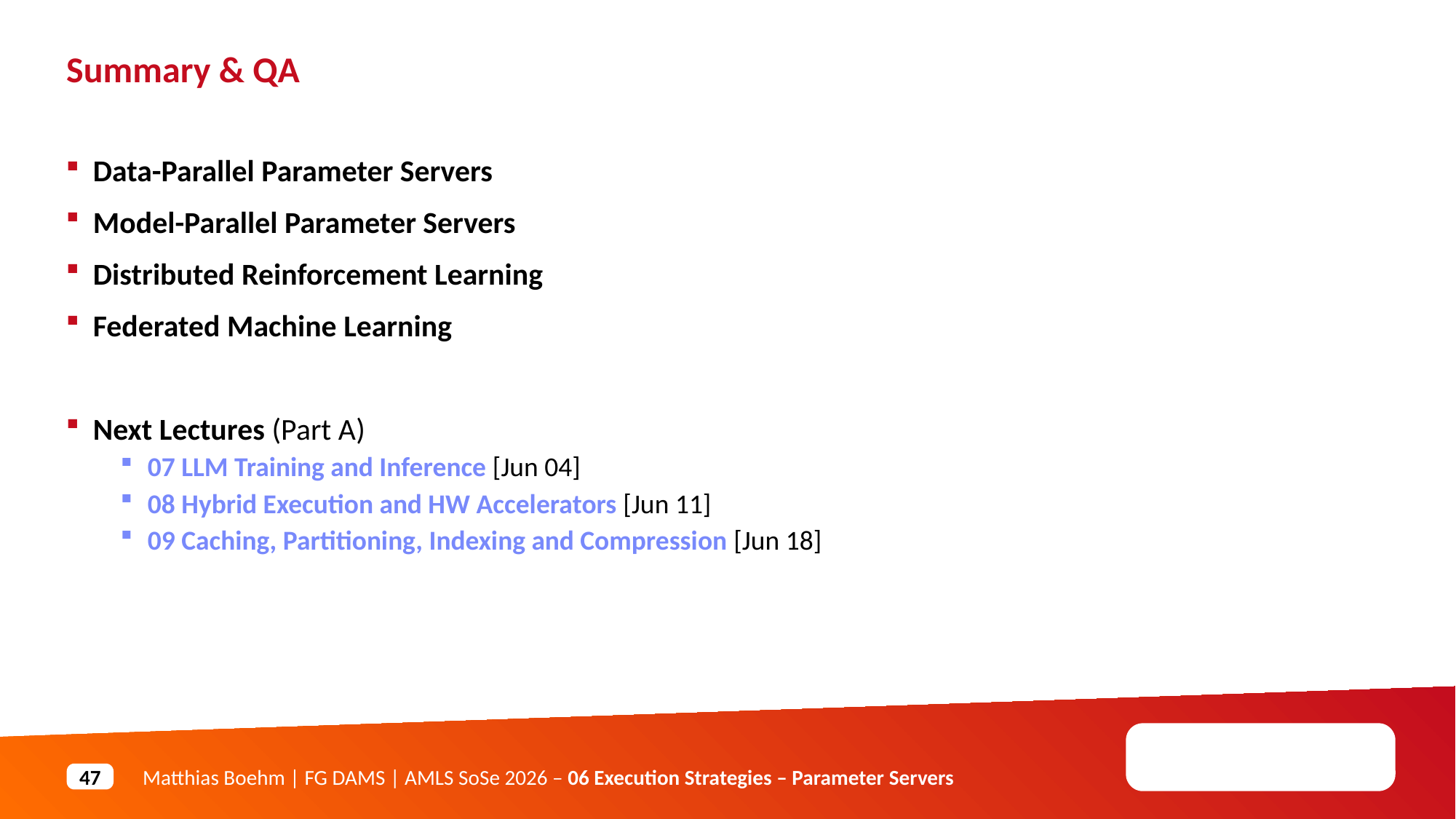

Summary & QA
Data-Parallel Parameter Servers
Model-Parallel Parameter Servers
Distributed Reinforcement Learning
Federated Machine Learning

Next Lectures (Part A)
07 LLM Training and Inference [Jun 04]
08 Hybrid Execution and HW Accelerators [Jun 11]
09 Caching, Partitioning, Indexing and Compression [Jun 18]